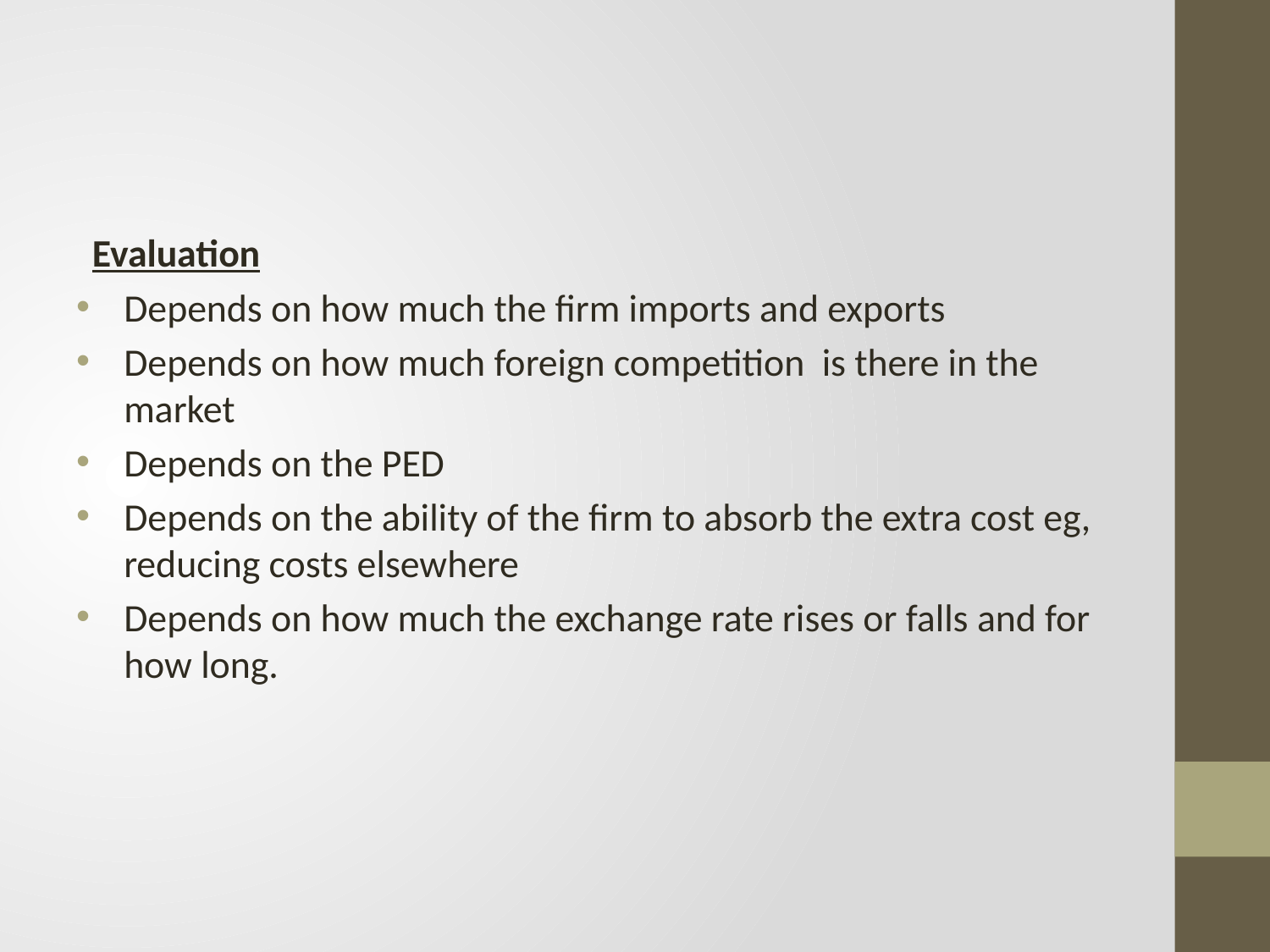

#
Evaluation
Depends on how much the firm imports and exports
Depends on how much foreign competition  is there in the market
Depends on the PED
Depends on the ability of the firm to absorb the extra cost eg, reducing costs elsewhere
Depends on how much the exchange rate rises or falls and for how long.